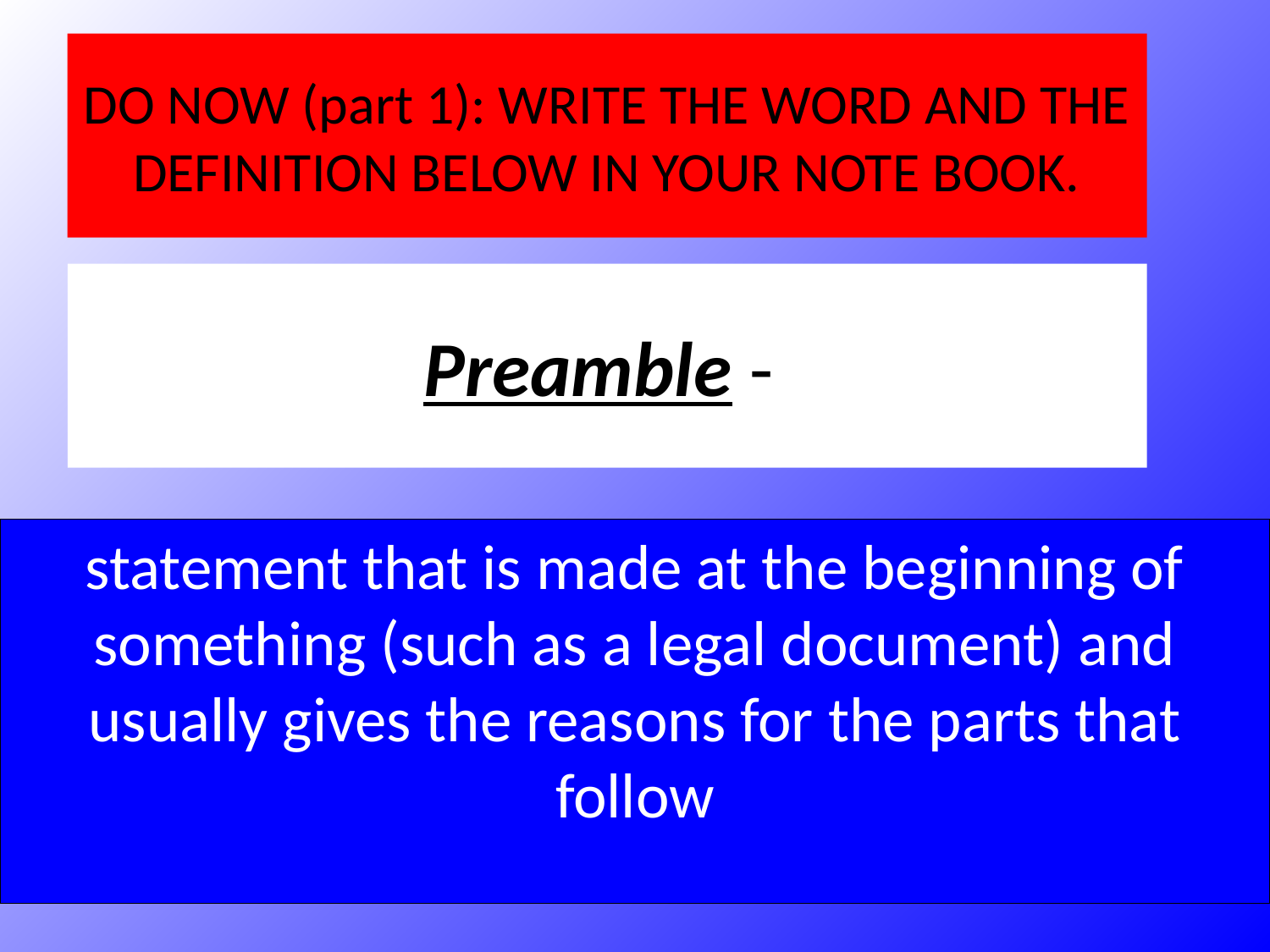

DO NOW (part 1): WRITE THE WORD AND THE DEFINITION BELOW IN YOUR NOTE BOOK.
# Preamble -
statement that is made at the beginning of something (such as a legal document) and usually gives the reasons for the parts that follow